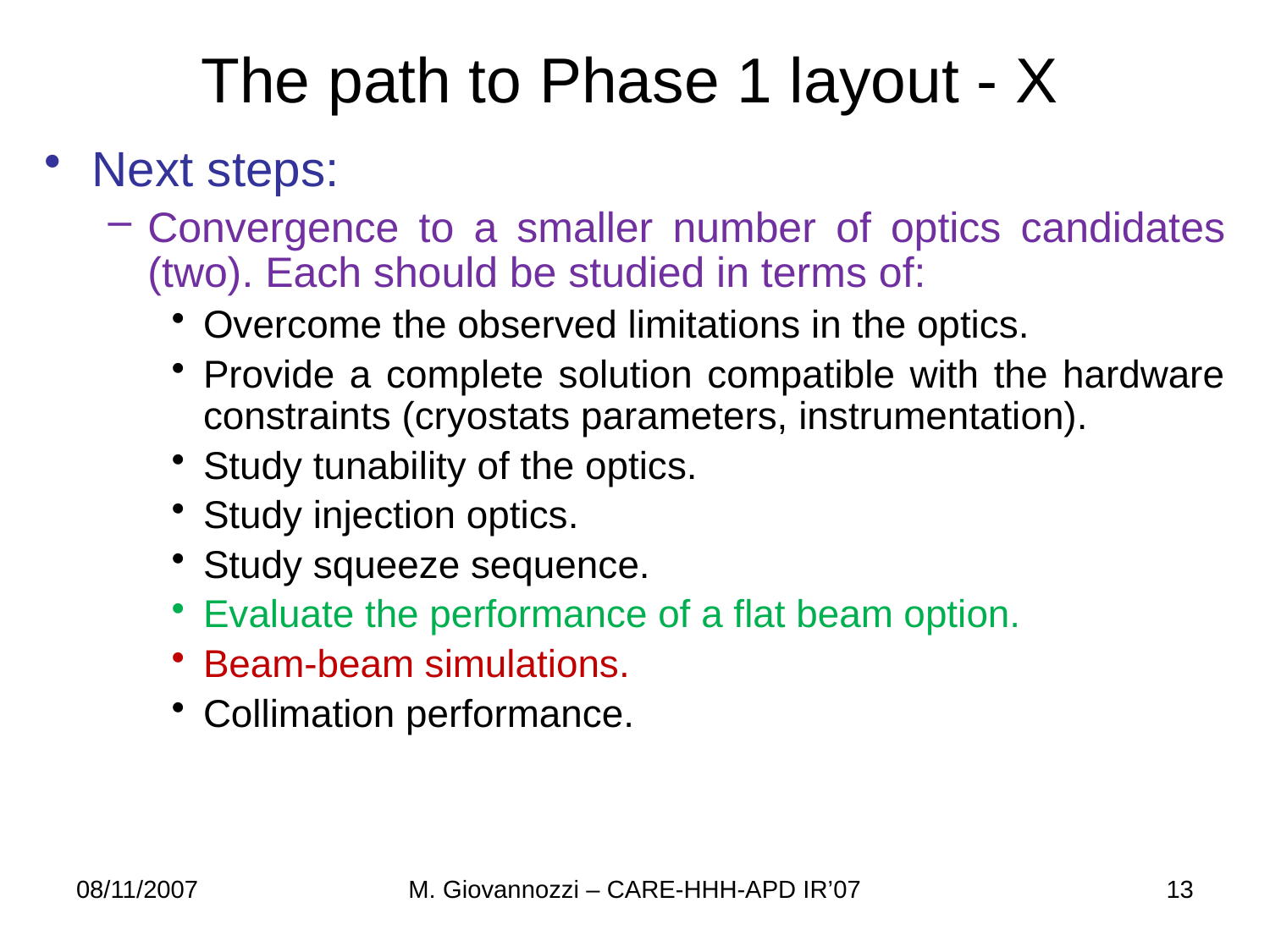

# The path to Phase 1 layout - X
Next steps:
Convergence to a smaller number of optics candidates (two). Each should be studied in terms of:
Overcome the observed limitations in the optics.
Provide a complete solution compatible with the hardware constraints (cryostats parameters, instrumentation).
Study tunability of the optics.
Study injection optics.
Study squeeze sequence.
Evaluate the performance of a flat beam option.
Beam-beam simulations.
Collimation performance.
08/11/2007
M. Giovannozzi – CARE-HHH-APD IR’07
13